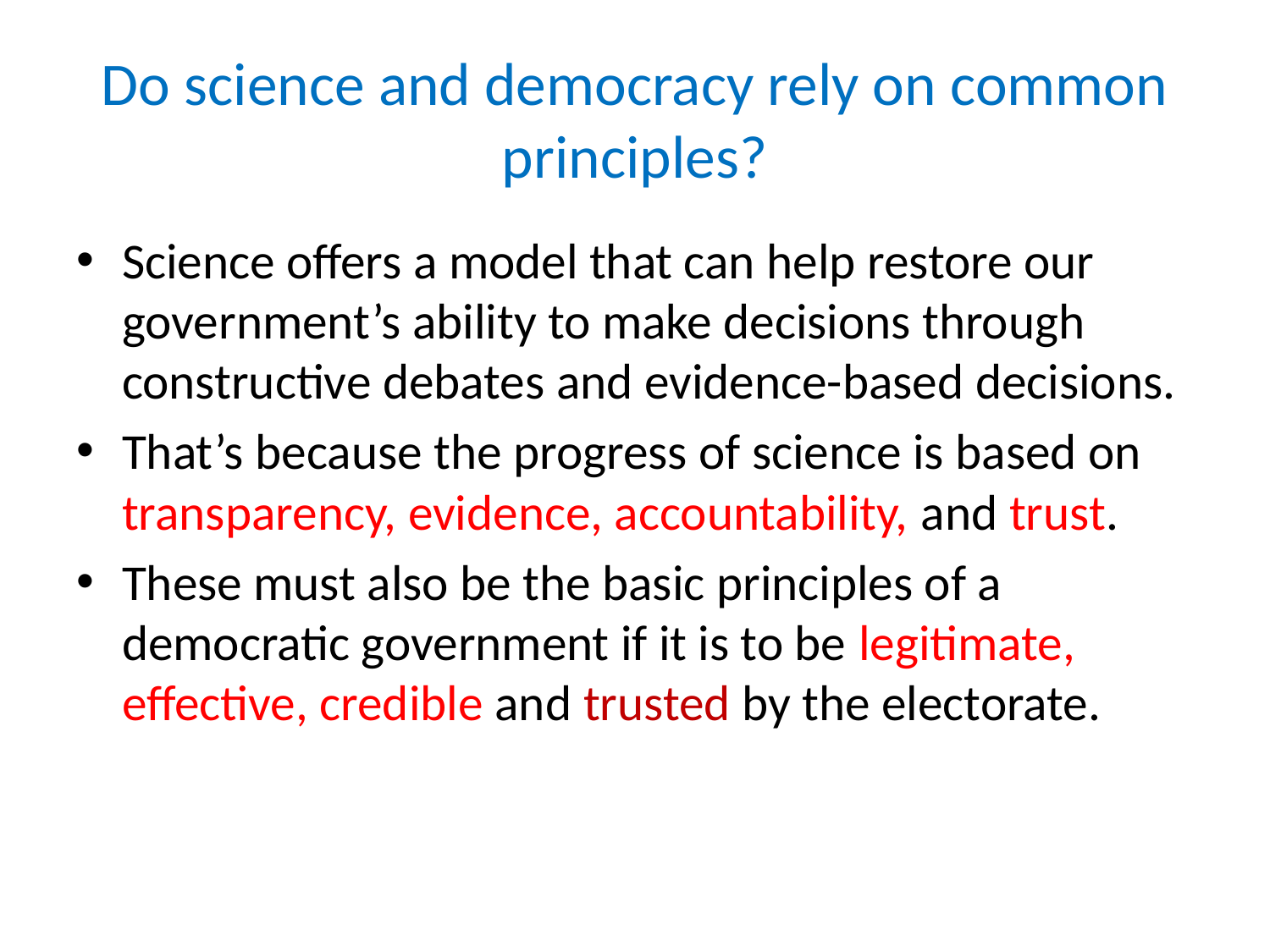

# Do science and democracy rely on common principles?
Science offers a model that can help restore our government’s ability to make decisions through constructive debates and evidence-based decisions.
That’s because the progress of science is based on transparency, evidence, accountability, and trust.
These must also be the basic principles of a democratic government if it is to be legitimate, effective, credible and trusted by the electorate.